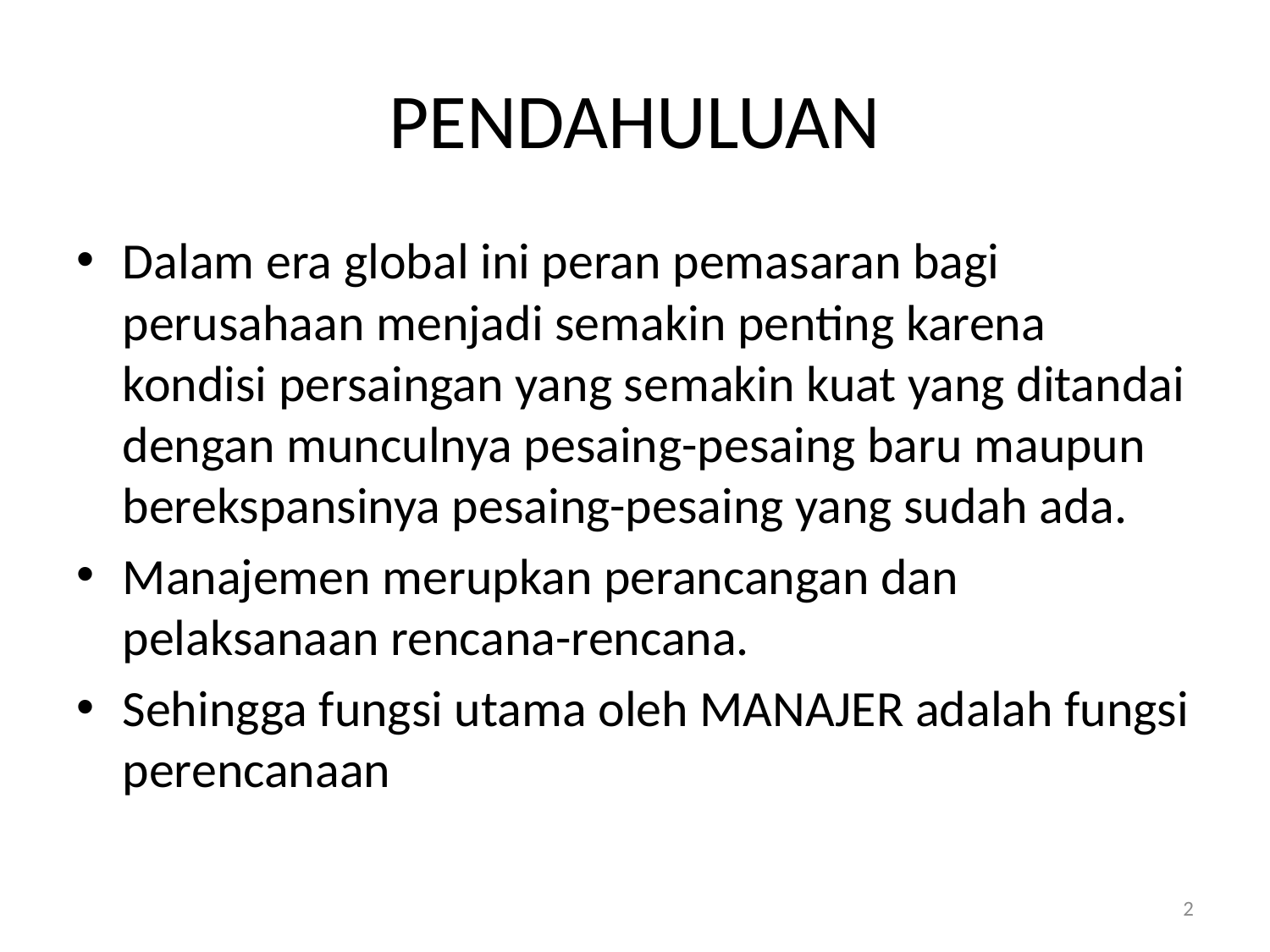

# PENDAHULUAN
Dalam era global ini peran pemasaran bagi perusahaan menjadi semakin penting karena kondisi persaingan yang semakin kuat yang ditandai dengan munculnya pesaing-pesaing baru maupun berekspansinya pesaing-pesaing yang sudah ada.
Manajemen merupkan perancangan dan pelaksanaan rencana-rencana.
Sehingga fungsi utama oleh MANAJER adalah fungsi perencanaan
2